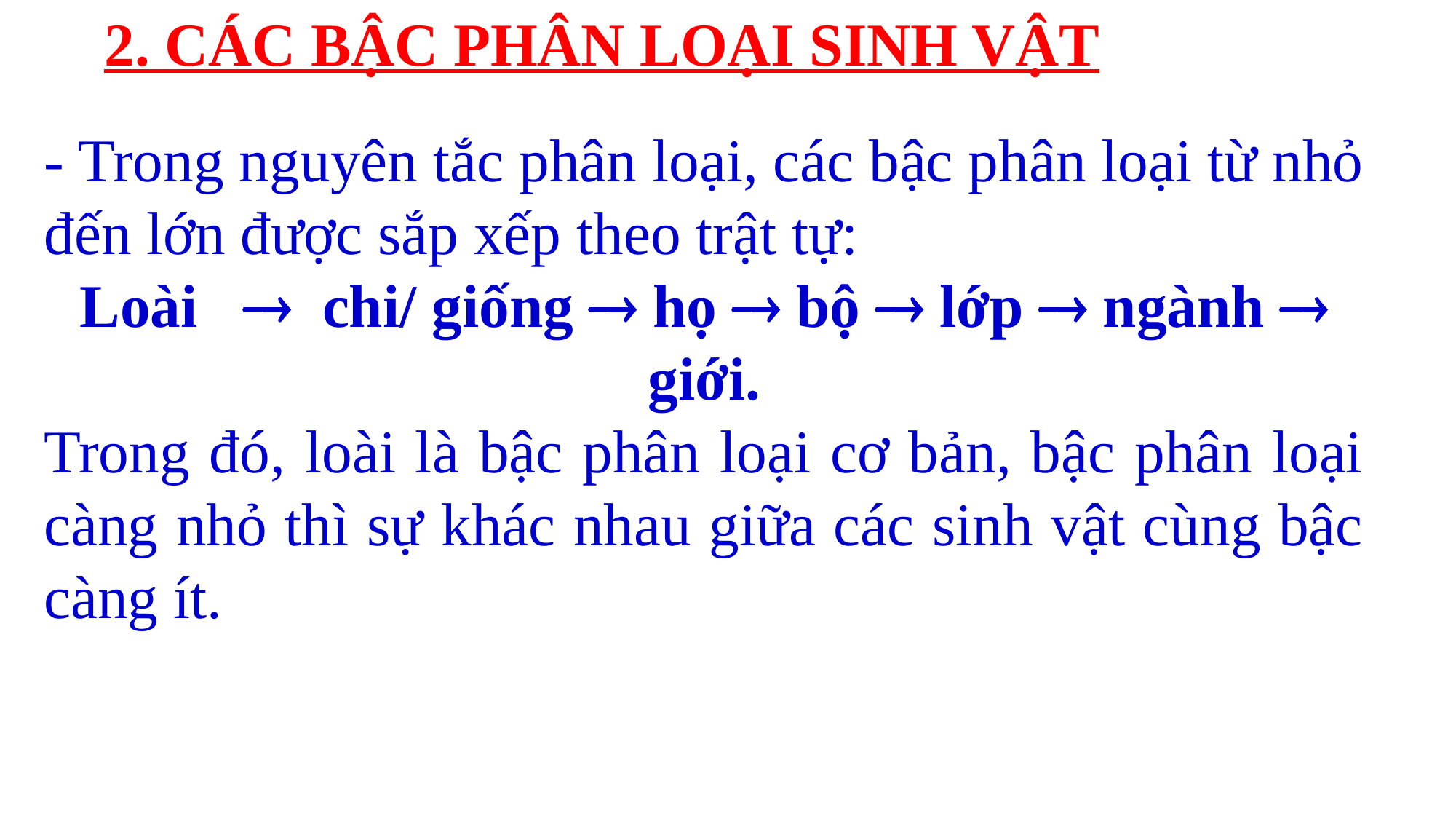

2. CÁC BẬC PHÂN LOẠI SINH VẬT
- Trong nguyên tắc phân loại, các bậc phân loại từ nhỏ đến lớn được sắp xếp theo trật tự:
Loài  →  chi/ giống → họ → bộ → lớp → ngành → giới.
Trong đó, loài là bậc phân loại cơ bản, bậc phân loại càng nhỏ thì sự khác nhau giữa các sinh vật cùng bậc càng ít.